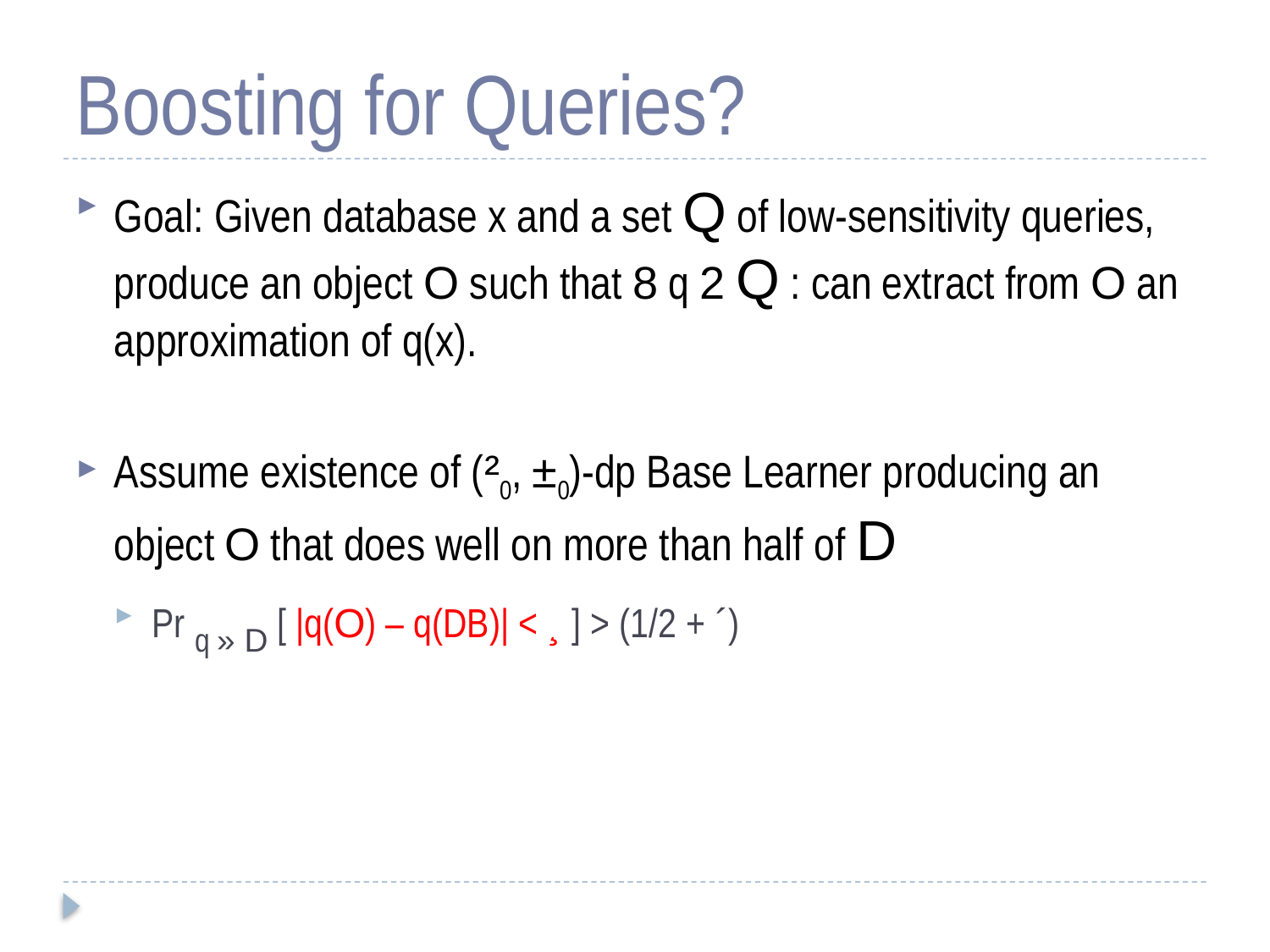

# Boosting for Queries?
Goal: Given database x and a set Q of low-sensitivity queries, produce an object O such that 8 q 2 Q : can extract from O an approximation of q(x).

Assume existence of (²0, ±0)-dp Base Learner producing an object O that does well on more than half of D
Pr q » D [ |q(O) – q(DB)| < ¸ ] > (1/2 + ´)